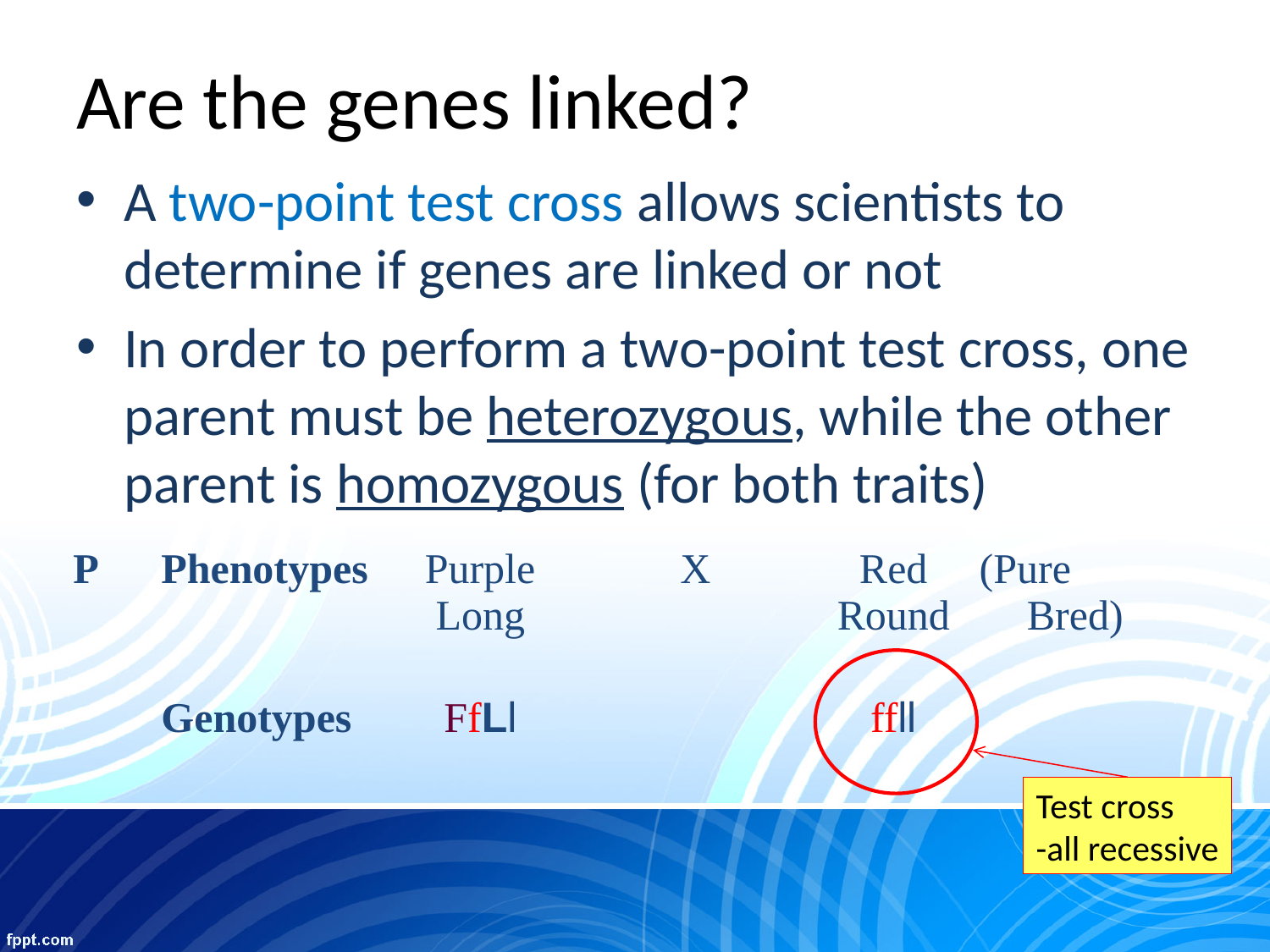

# Are the genes linked?
A two-point test cross allows scientists to determine if genes are linked or not
In order to perform a two-point test cross, one parent must be heterozygous, while the other parent is homozygous (for both traits)
| P | Phenotypes | Purple Long | X | Red Round | (Pure Bred) |
| --- | --- | --- | --- | --- | --- |
|  | Genotypes | FfLl |  | ffll |  |

Test cross
-all recessive